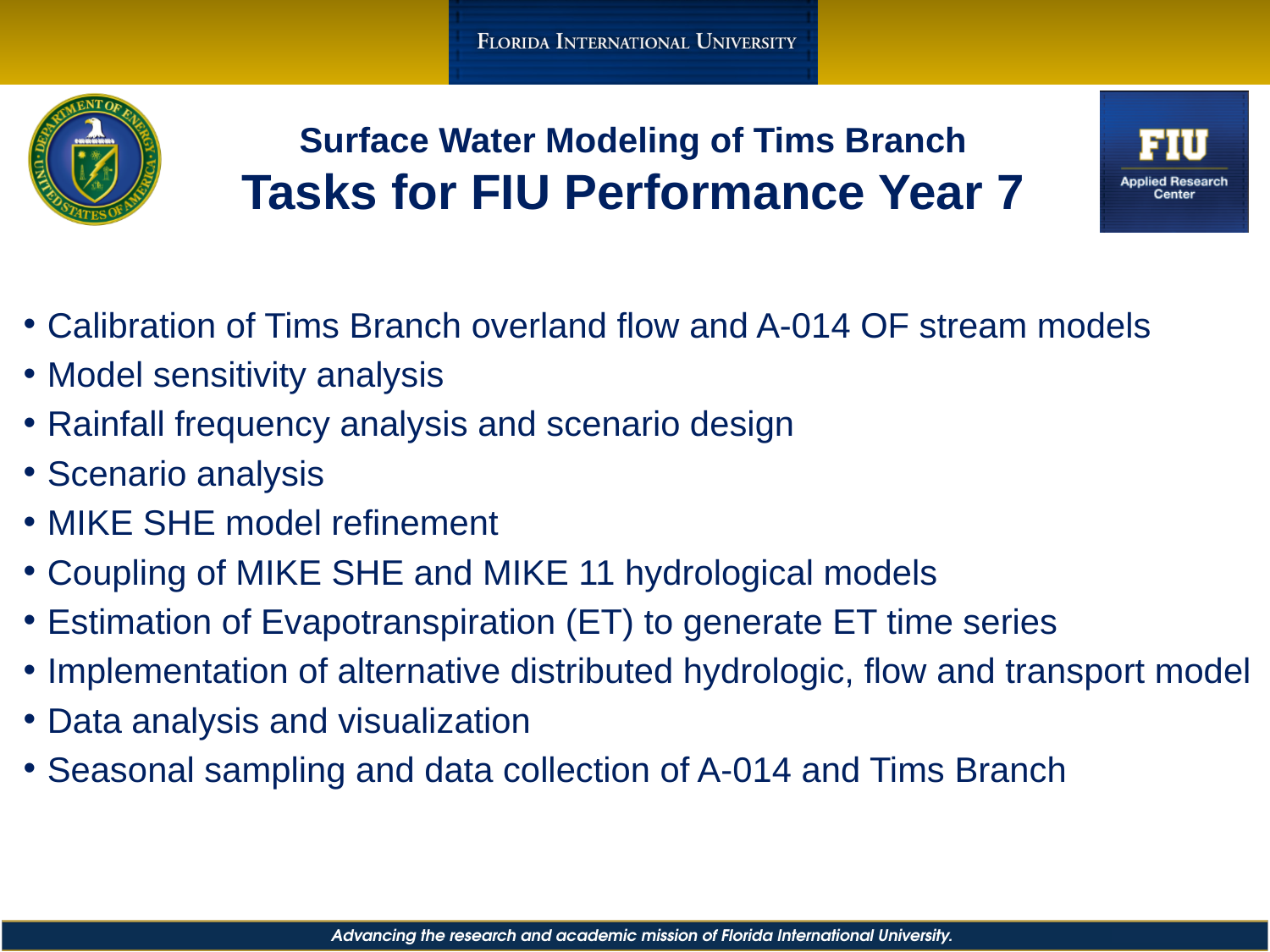

# Surface Water Modeling of Tims Branch Tasks for FIU Performance Year 7
Calibration of Tims Branch overland flow and A-014 OF stream models
Model sensitivity analysis
Rainfall frequency analysis and scenario design
Scenario analysis
MIKE SHE model refinement
Coupling of MIKE SHE and MIKE 11 hydrological models
Estimation of Evapotranspiration (ET) to generate ET time series
Implementation of alternative distributed hydrologic, flow and transport model
Data analysis and visualization
Seasonal sampling and data collection of A-014 and Tims Branch